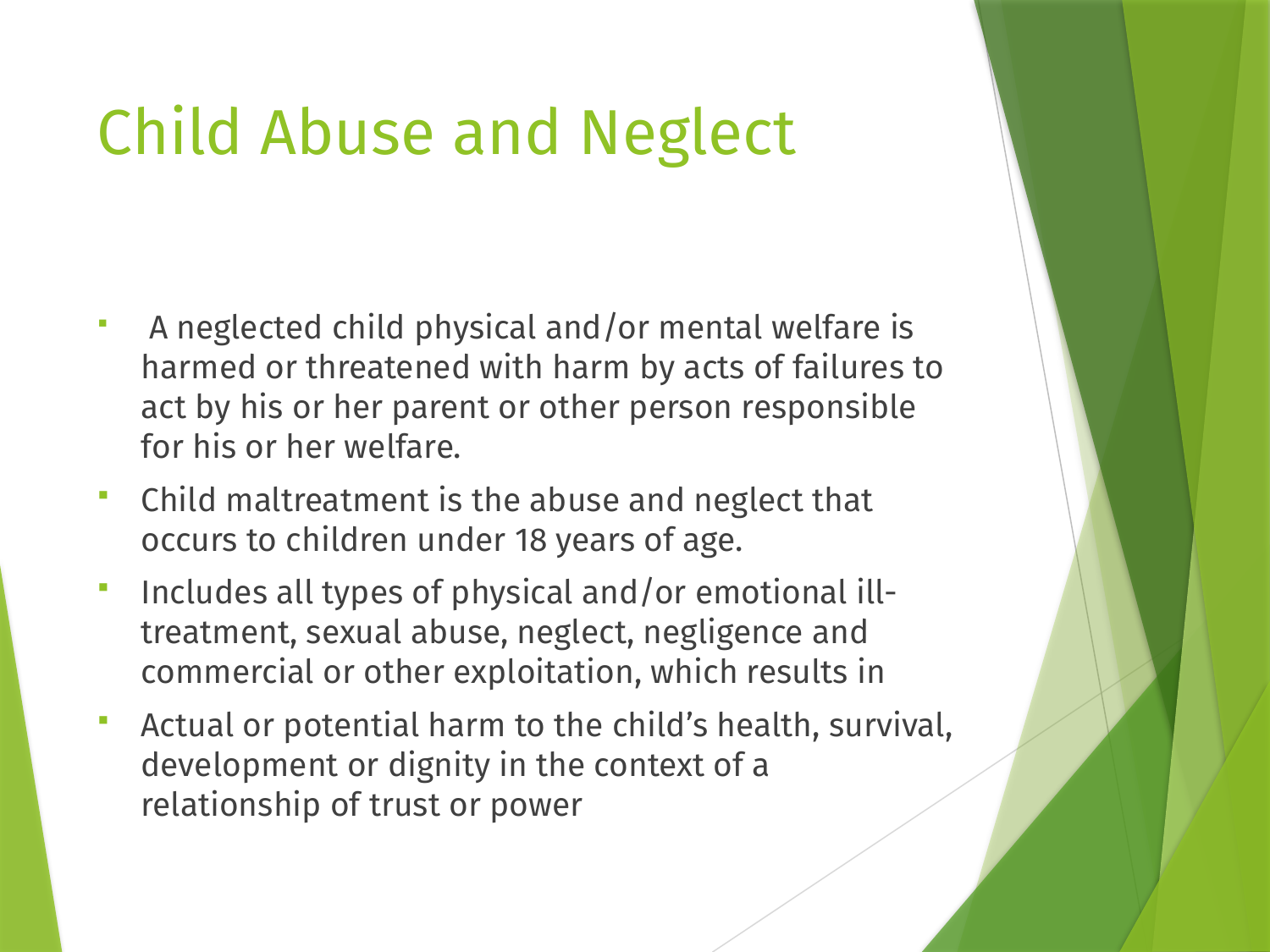

# Child Abuse and Neglect
 A neglected child physical and/or mental welfare is harmed or threatened with harm by acts of failures to act by his or her parent or other person responsible for his or her welfare.
Child maltreatment is the abuse and neglect that occurs to children under 18 years of age.
Includes all types of physical and/or emotional ill-treatment, sexual abuse, neglect, negligence and commercial or other exploitation, which results in
Actual or potential harm to the child’s health, survival, development or dignity in the context of a relationship of trust or power